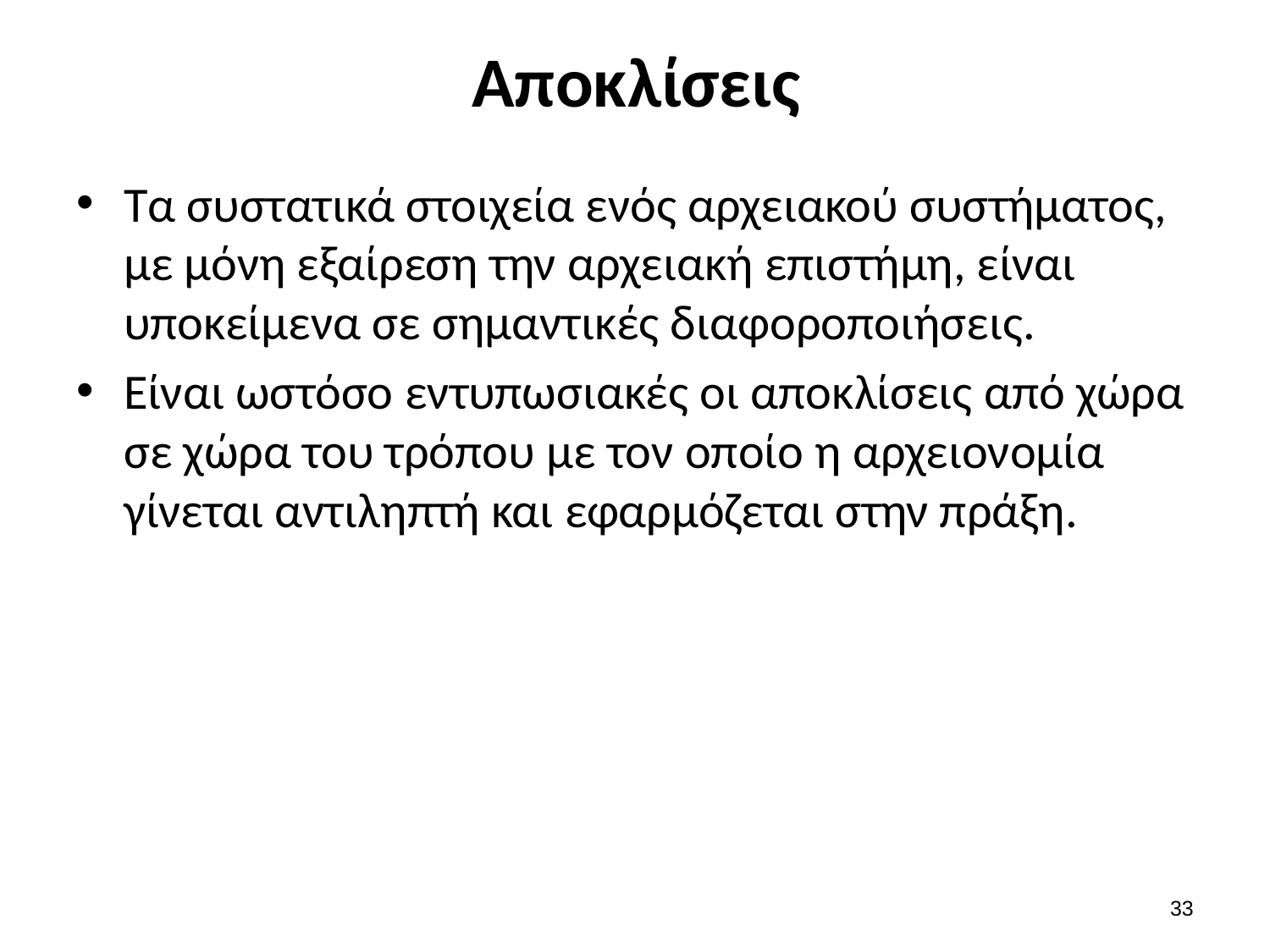

# Αποκλίσεις
Τα συστατικά στοιχεία ενός αρχειακού συστήματος, με μόνη εξαίρεση την αρχειακή επιστήμη, είναι υποκείμενα σε σημαντικές διαφοροποιήσεις.
Είναι ωστόσο εντυπωσιακές οι αποκλίσεις από χώρα σε χώρα του τρόπου με τον οποίο η αρχειονομία γίνεται αντιληπτή και εφαρμόζεται στην πράξη.
33